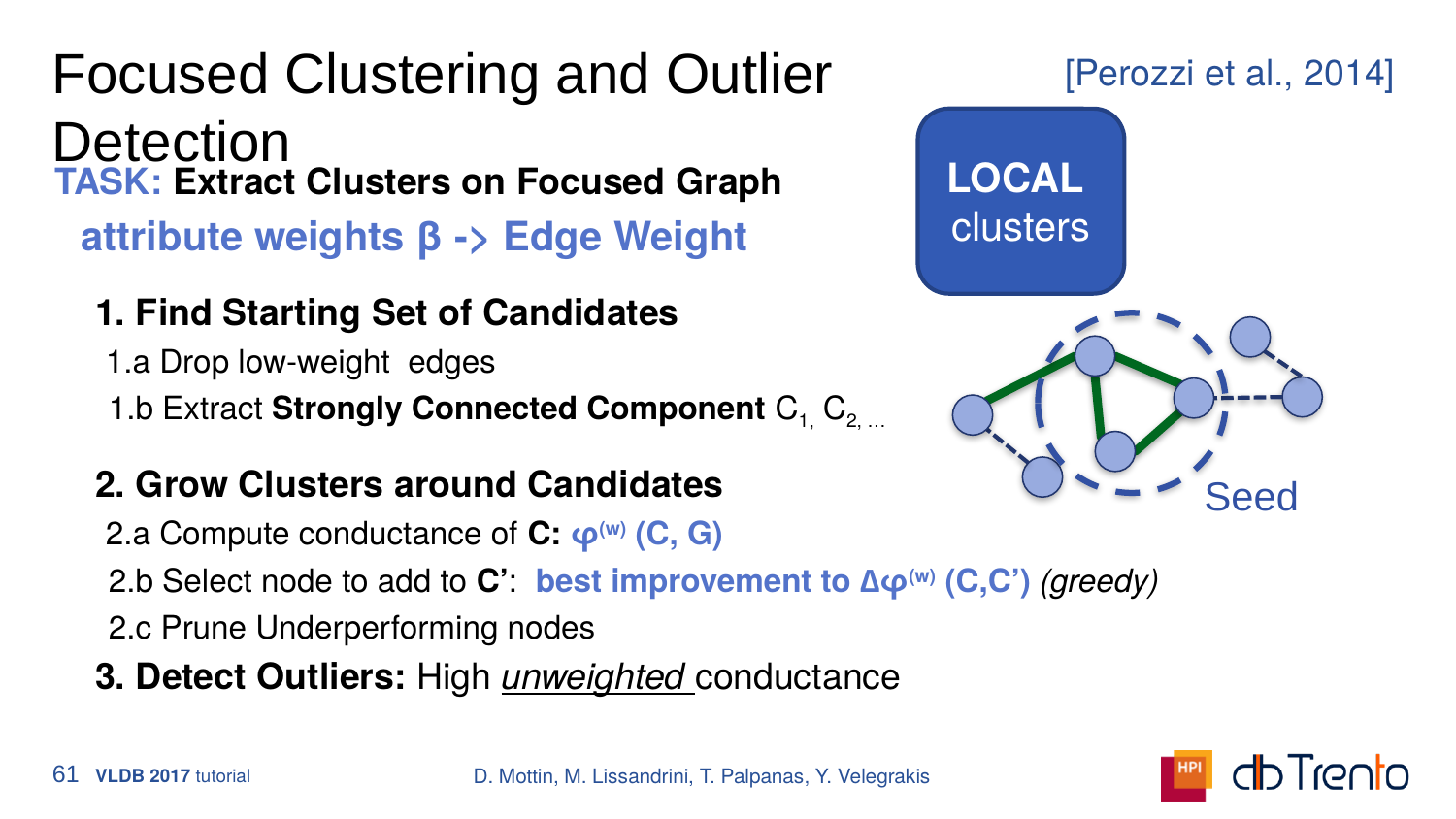

# Focused Clustering and Outlier Detection
[Perozzi et al., 2014]
LOCAL
clusters
TASK: Extract Clusters on Focused Graph
	 attribute weights β -> Edge Weight
    1. Find Starting Set of Candidates
	    1.a Drop low-weight  edges
      1.b Extract Strongly Connected Component C1, C2, …
    2. Grow Clusters around Candidates
	    2.a Compute conductance of C: φ(w) (C, G)
      2.b Select node to add to C’:  best improvement to ∆φ(w) (C,C’) (greedy)
      2.c Prune Underperforming nodes
    3. Detect Outliers: High unweighted conductance

Seed
D. Mottin, M. Lissandrini, T. Palpanas, Y. Velegrakis